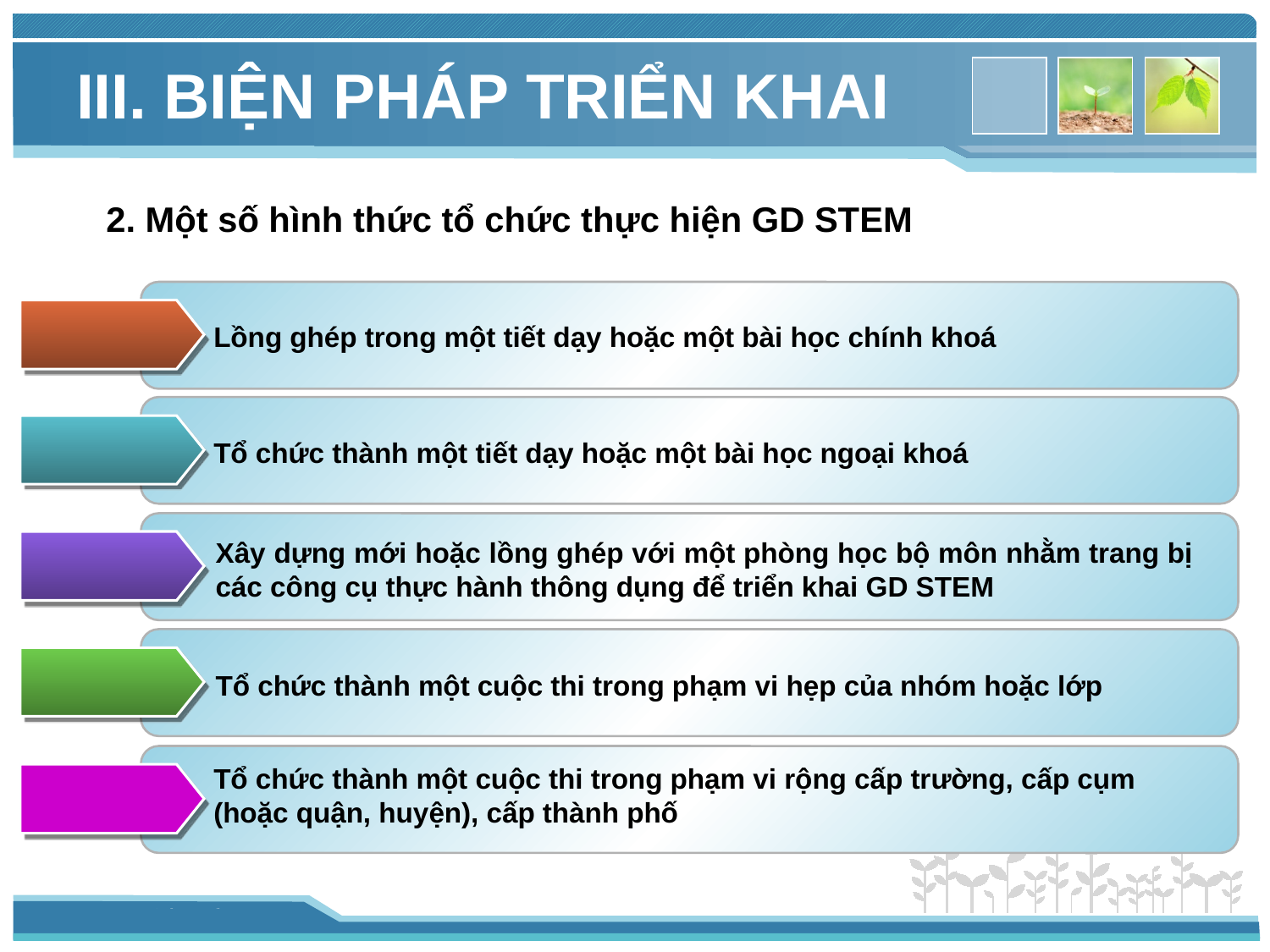

# III. BIỆN PHÁP TRIỂN KHAI
2. Một số hình thức tổ chức thực hiện GD STEM

Lồng ghép trong một tiết dạy hoặc một bài học chính khoá

Tổ chức thành một tiết dạy hoặc một bài học ngoại khoá

Xây dựng mới hoặc lồng ghép với một phòng học bộ môn nhằm trang bị các công cụ thực hành thông dụng để triển khai GD STEM

Tổ chức thành một cuộc thi trong phạm vi hẹp của nhóm hoặc lớp

Tổ chức thành một cuộc thi trong phạm vi rộng cấp trường, cấp cụm (hoặc quận, huyện), cấp thành phố